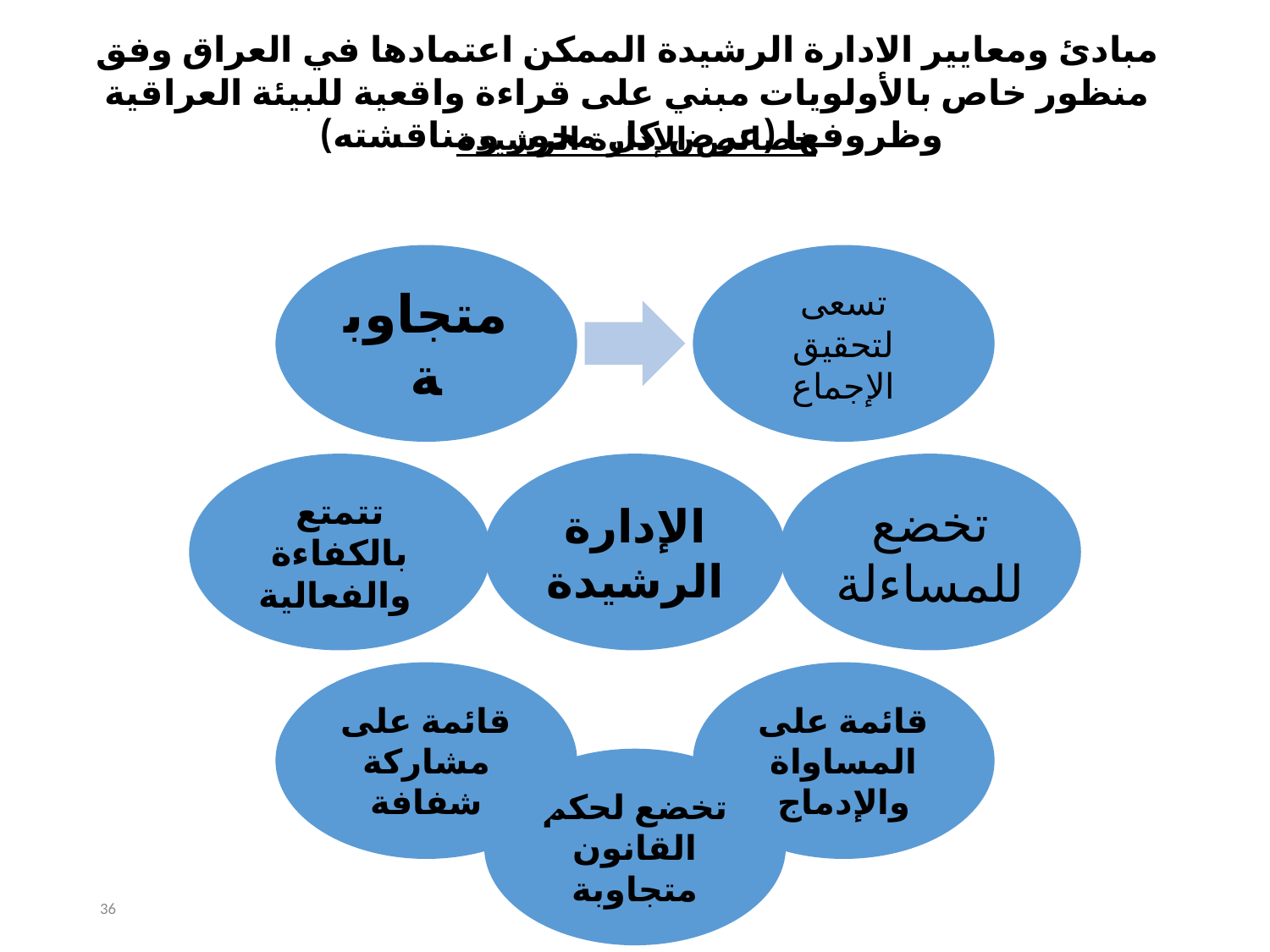

مبادئ ومعايير الادارة الرشيدة الممكن اعتمادها في العراق وفق منظور خاص بالأولويات مبني على قراءة واقعية للبيئة العراقية وظروفها (عرض كل محور ومناقشته)
خصائص الإدارة الرشيدة
تخضع للمساءلة
تخضع لحكم القانون متجاوبة
تتمتع بالكفاءة والفعالية
متجاوبة
36